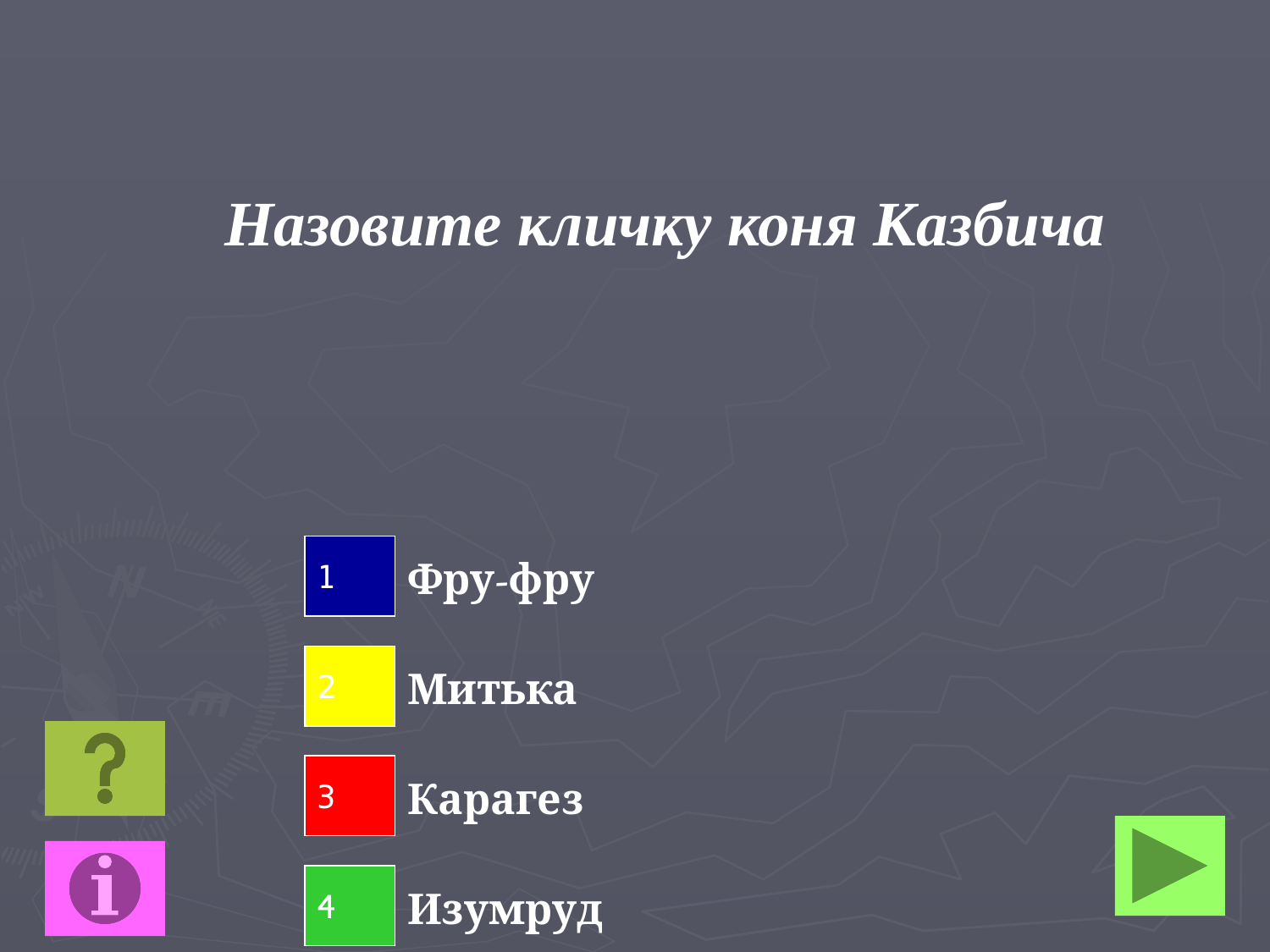

Назовите кличку коня Казбича
1
Фру-фру
2
Митька

3
Карагез

4
Изумруд